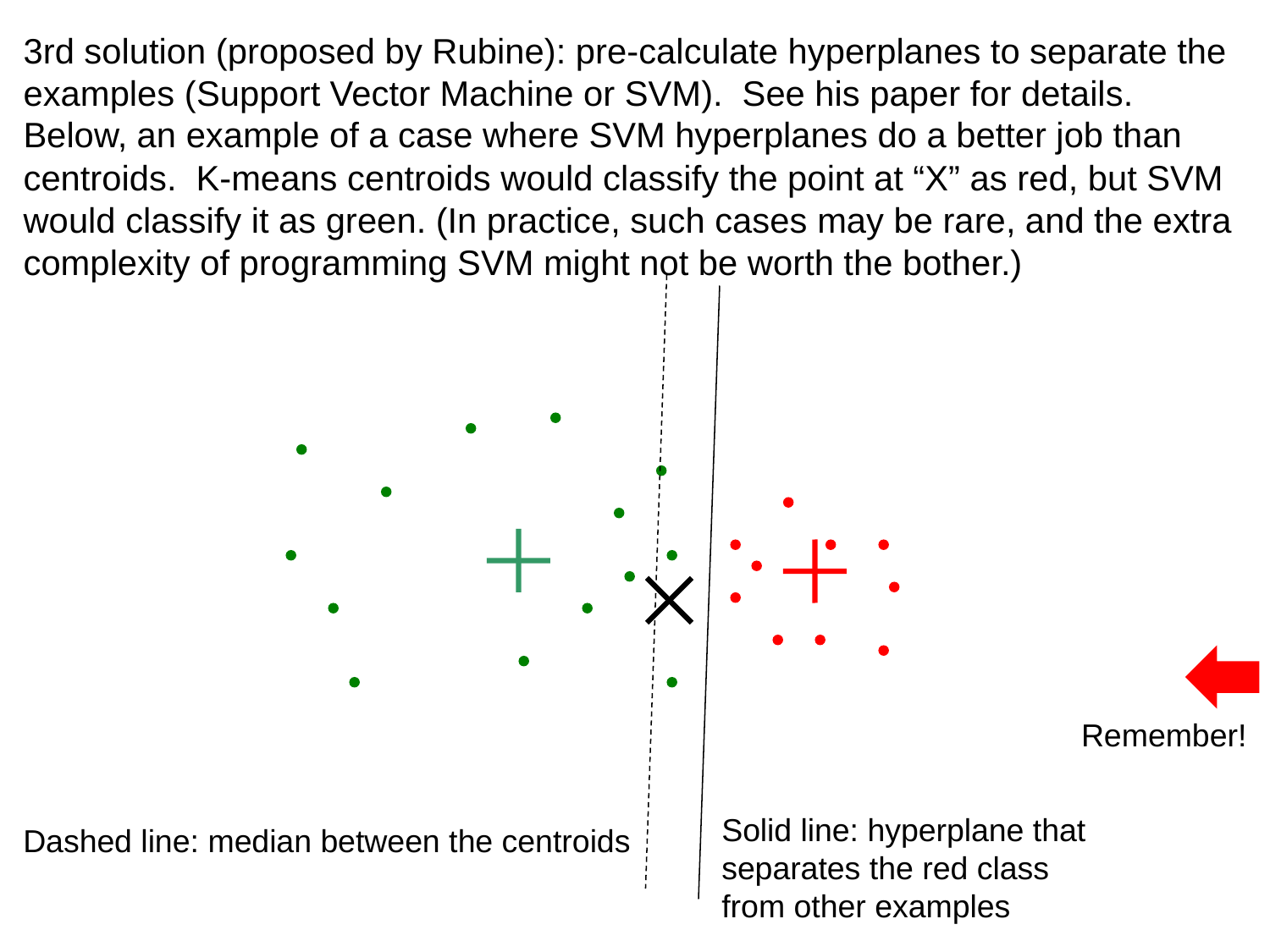

# 3rd solution (proposed by Rubine): pre-calculate hyperplanes to separate the examples (Support Vector Machine or SVM).  See his paper for details.  Below, an example of a case where SVM hyperplanes do a better job than centroids.  K-means centroids would classify the point at “X” as red, but SVM would classify it as green. (In practice, such cases may be rare, and the extra complexity of programming SVM might not be worth the bother.)

Remember!
Solid line: hyperplane that separates the red class from other examples
Dashed line: median between the centroids